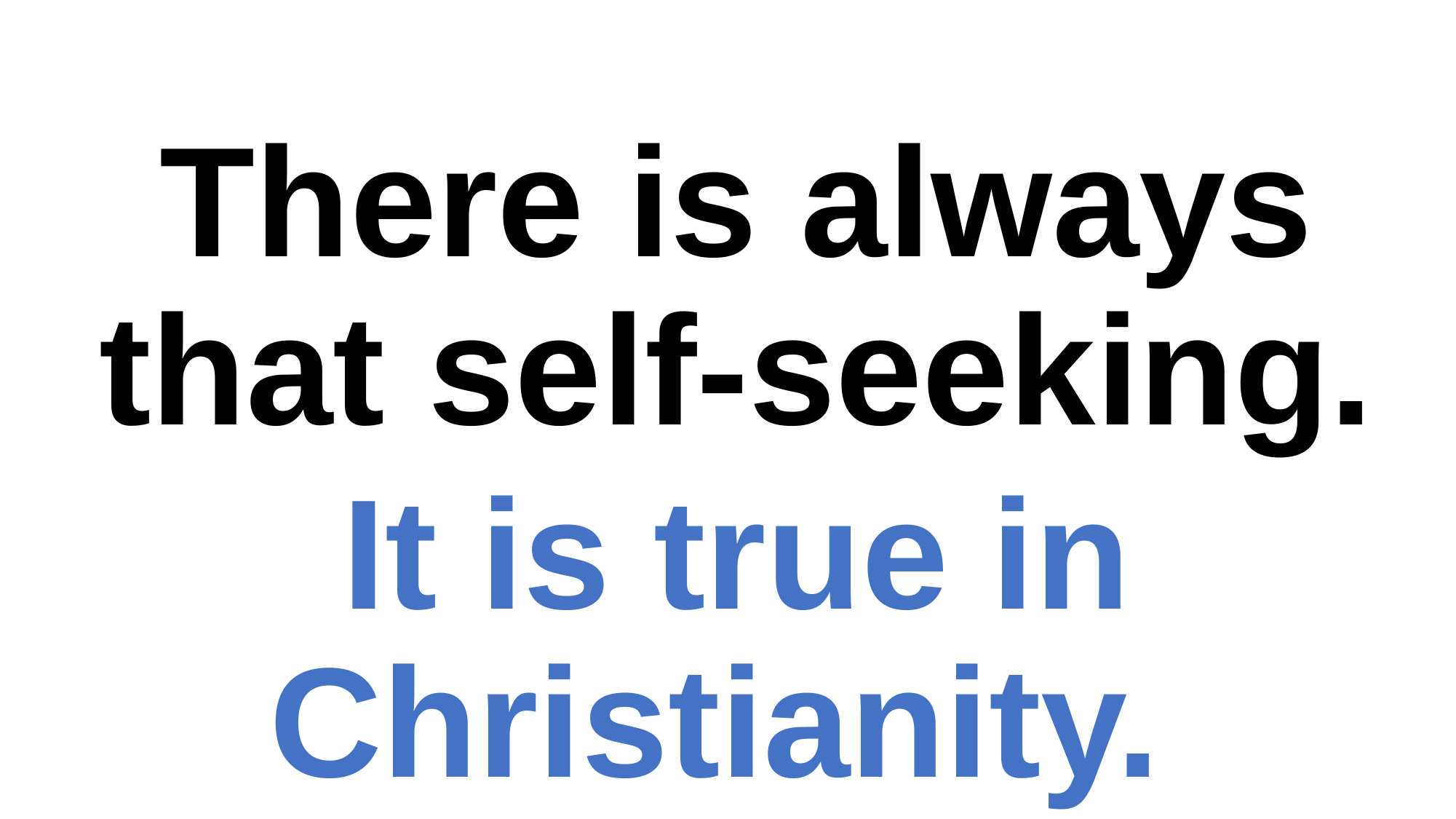

There is always that self-seeking.
It is true in Christianity.